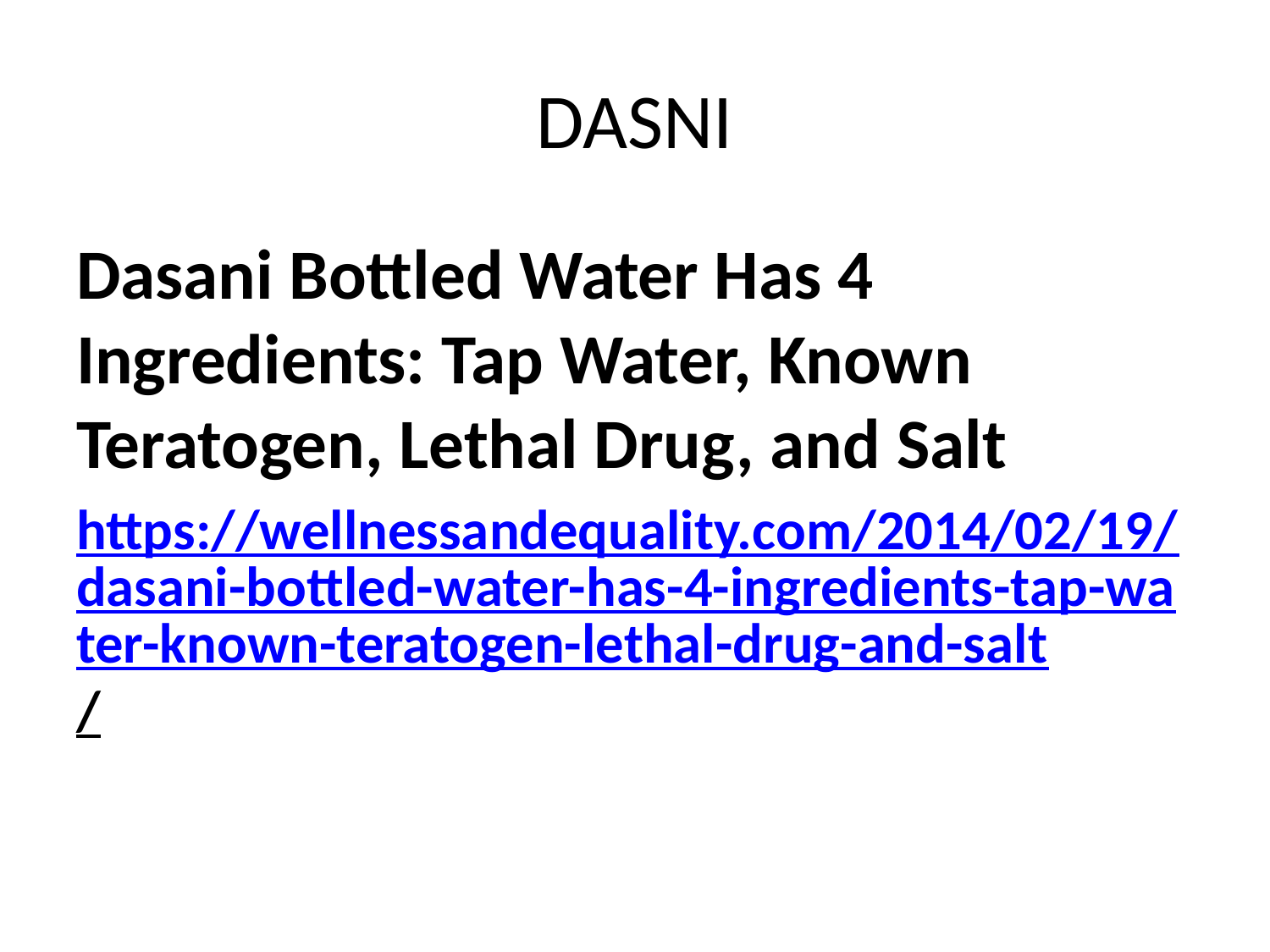

# DASNI
Dasani Bottled Water Has 4 Ingredients: Tap Water, Known Teratogen, Lethal Drug, and Salt
https://wellnessandequality.com/2014/02/19/dasani-bottled-water-has-4-ingredients-tap-water-known-teratogen-lethal-drug-and-salt/